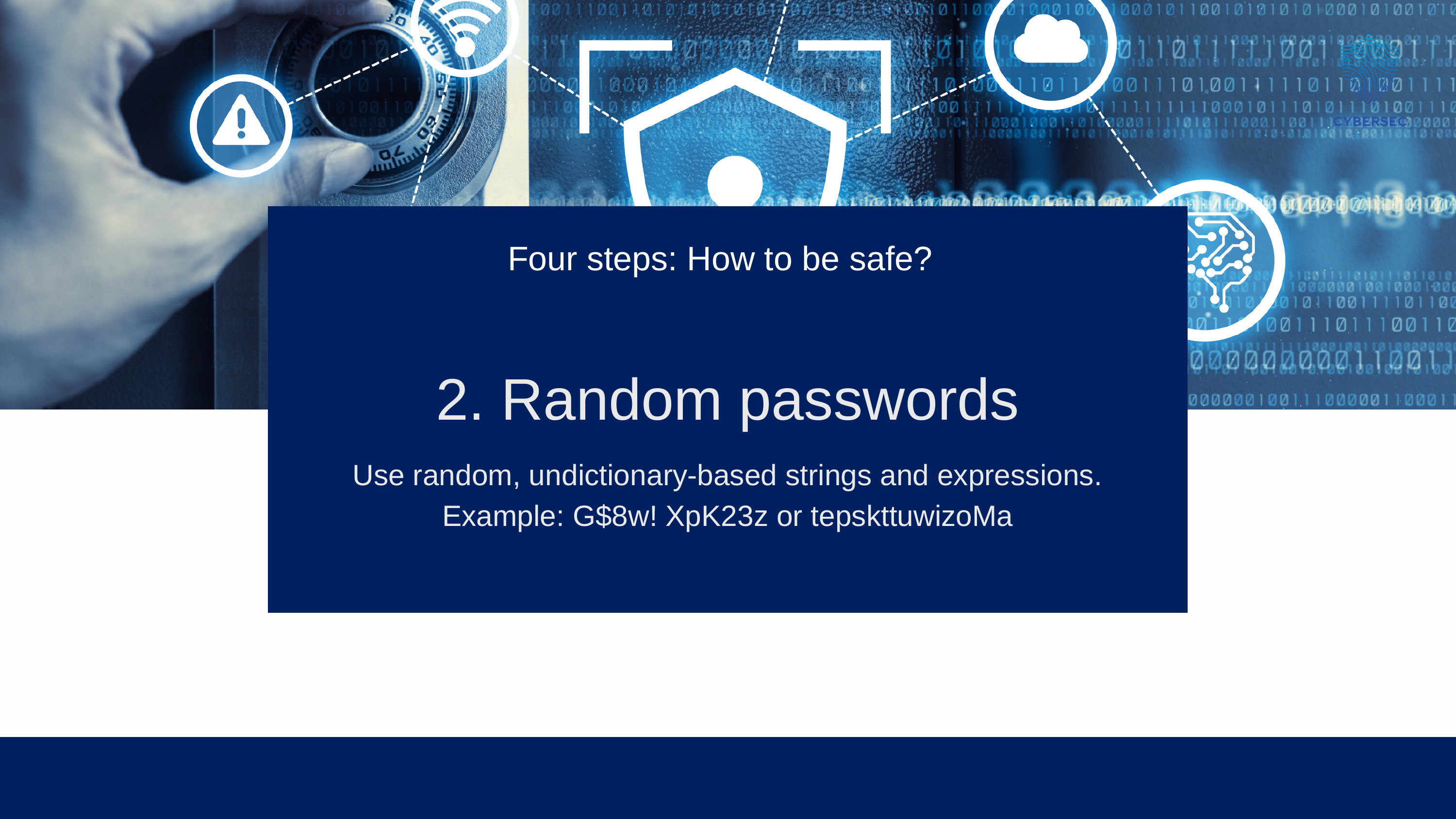

2. Random passwords
Four steps: How to be safe?
Use random, undictionary-based strings and expressions.
Example: G$8w! XpK23z or tepskttuwizoMa